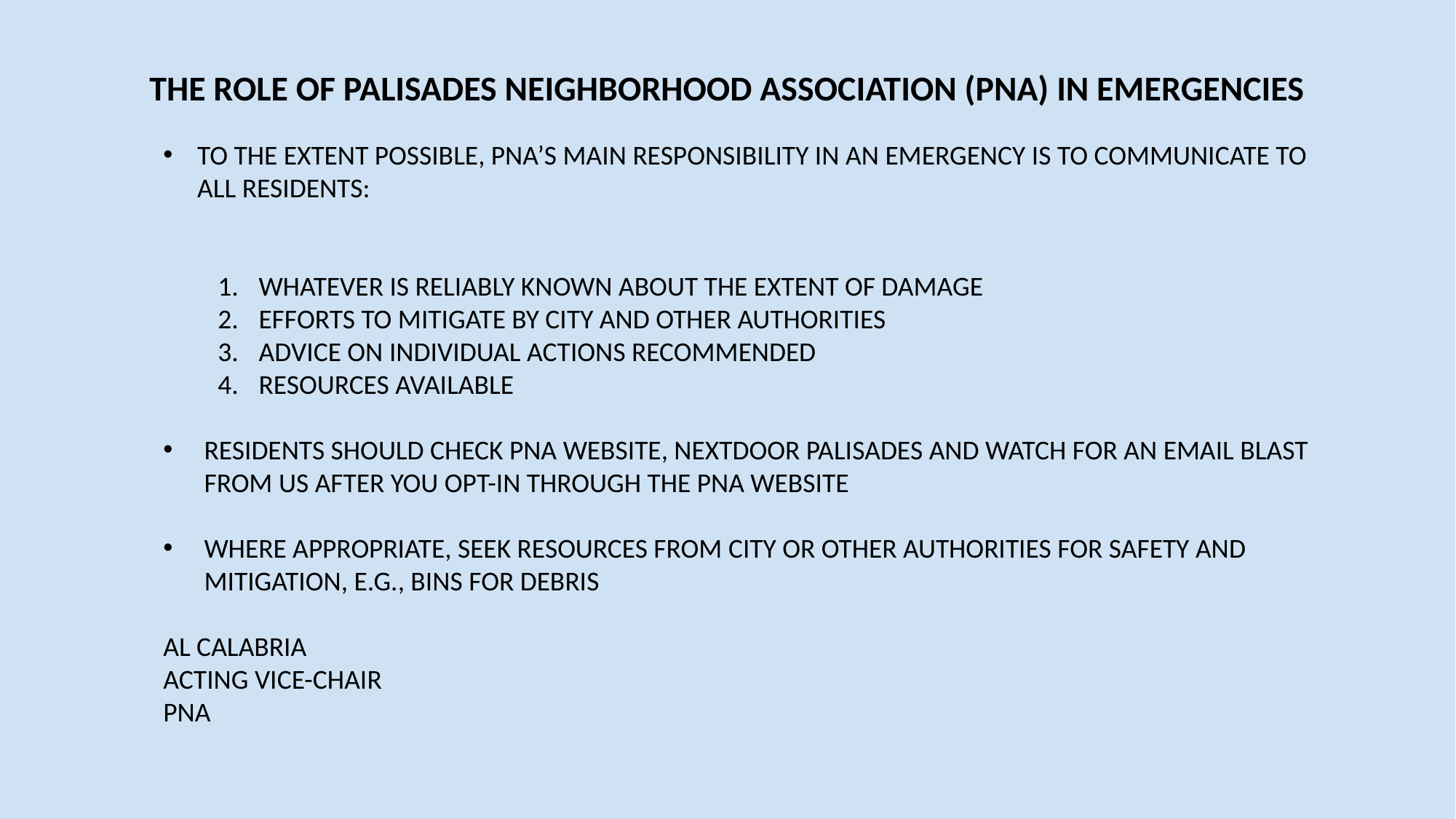

THE ROLE OF PALISADES NEIGHBORHOOD ASSOCIATION (PNA) IN EMERGENCIES
TO THE EXTENT POSSIBLE, PNA’S MAIN RESPONSIBILITY IN AN EMERGENCY IS TO COMMUNICATE TO ALL RESIDENTS:

WHATEVER IS RELIABLY KNOWN ABOUT THE EXTENT OF DAMAGE
EFFORTS TO MITIGATE BY CITY AND OTHER AUTHORITIES
ADVICE ON INDIVIDUAL ACTIONS RECOMMENDED
RESOURCES AVAILABLE

RESIDENTS SHOULD CHECK PNA WEBSITE, NEXTDOOR PALISADES AND WATCH FOR AN EMAIL BLAST FROM US AFTER YOU OPT-IN THROUGH THE PNA WEBSITE

WHERE APPROPRIATE, SEEK RESOURCES FROM CITY OR OTHER AUTHORITIES FOR SAFETY AND MITIGATION, E.G., BINS FOR DEBRIS

AL CALABRIA
ACTING VICE-CHAIR
PNA